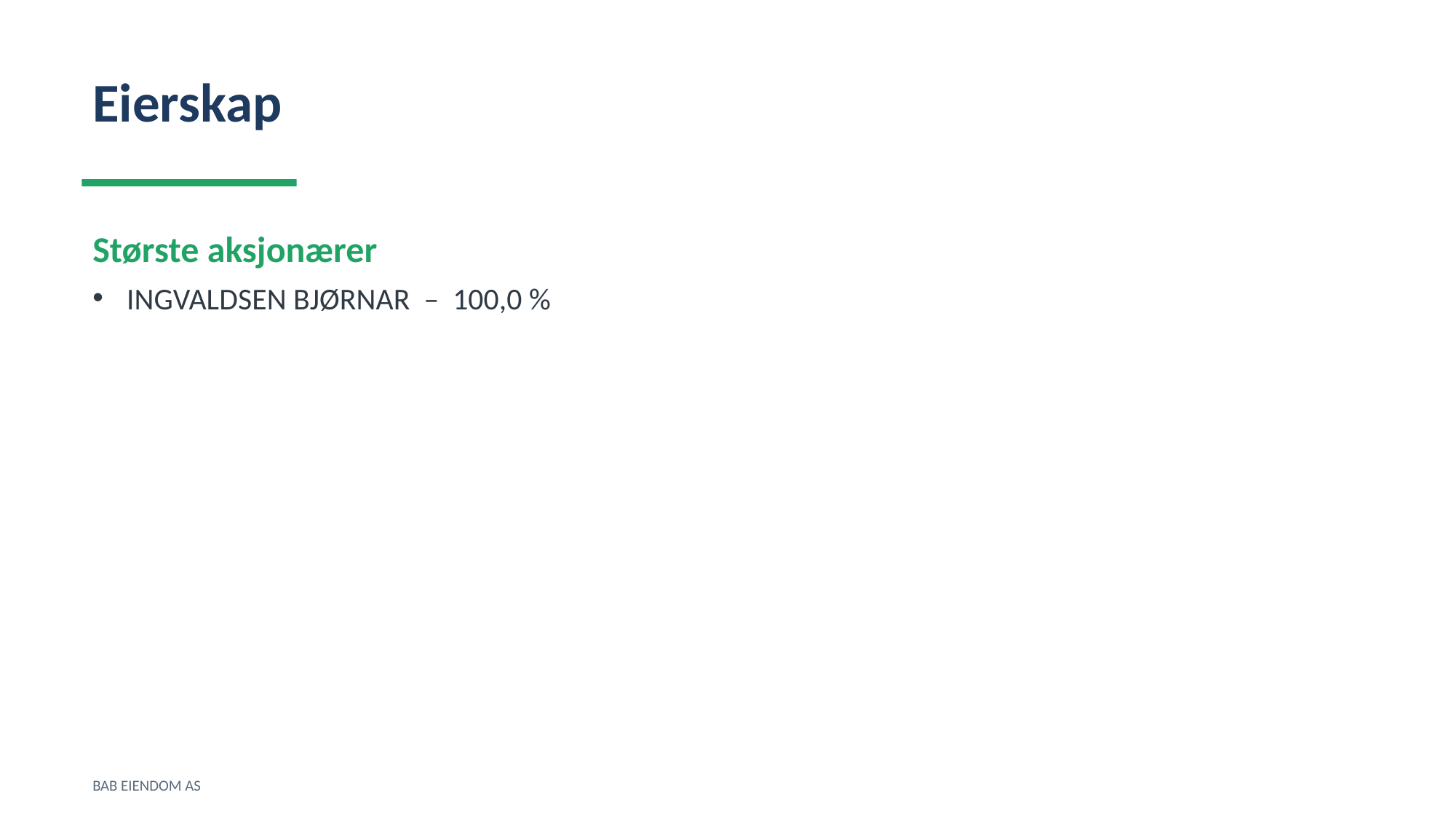

Eierskap

Største aksjonærer
INGVALDSEN BJØRNAR  –  100,0 %
BAB EIENDOM AS